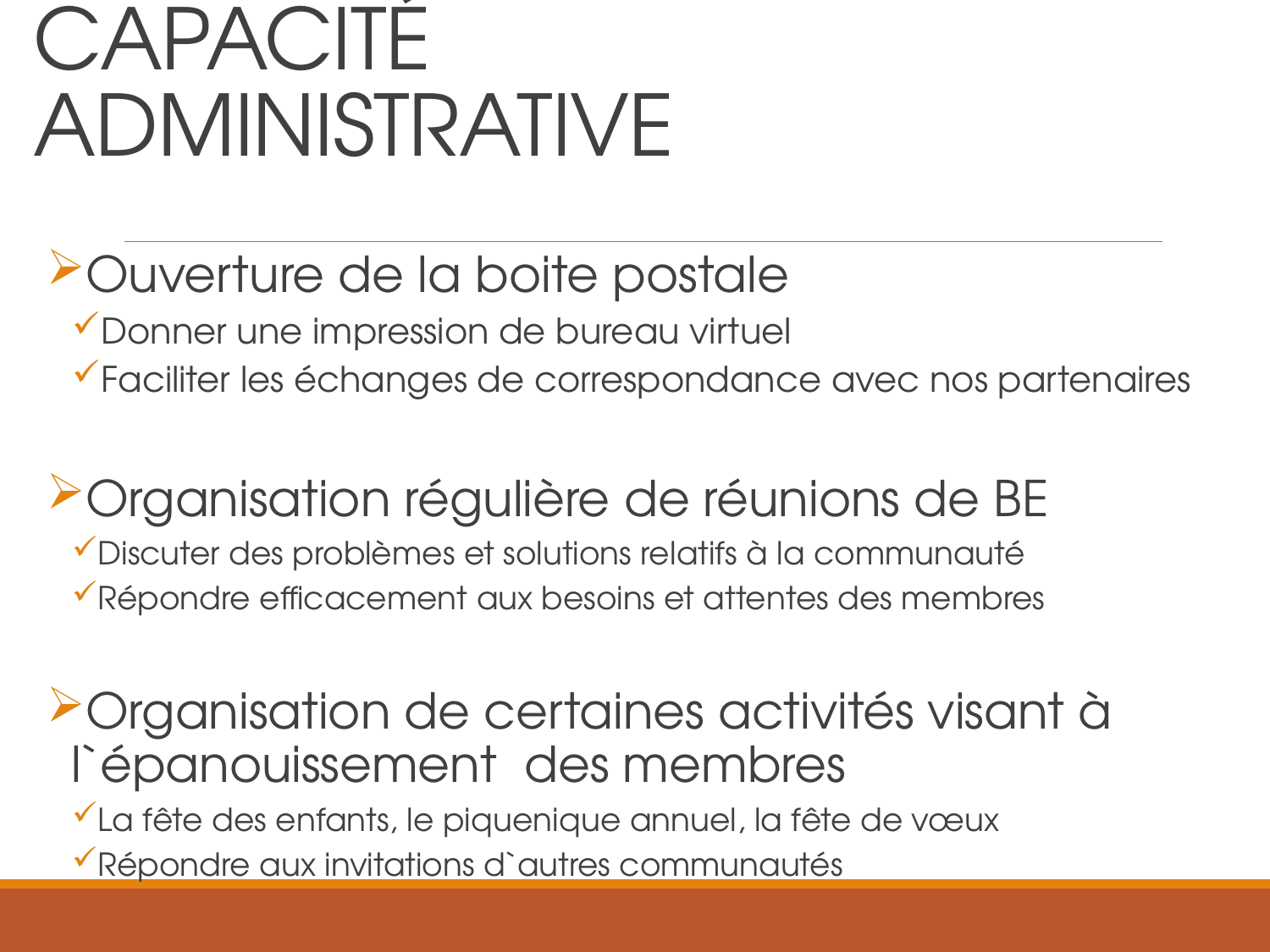

# CAPACITÉ ADMINISTRATIVE
Ouverture de la boite postale
Donner une impression de bureau virtuel
Faciliter les échanges de correspondance avec nos partenaires

Organisation régulière de réunions de BE
Discuter des problèmes et solutions relatifs à la communauté
Répondre efficacement aux besoins et attentes des membres

Organisation de certaines activités visant à l`épanouissement  des membres
La fête des enfants, le piquenique annuel, la fête de vœux
Répondre aux invitations d`autres communautés